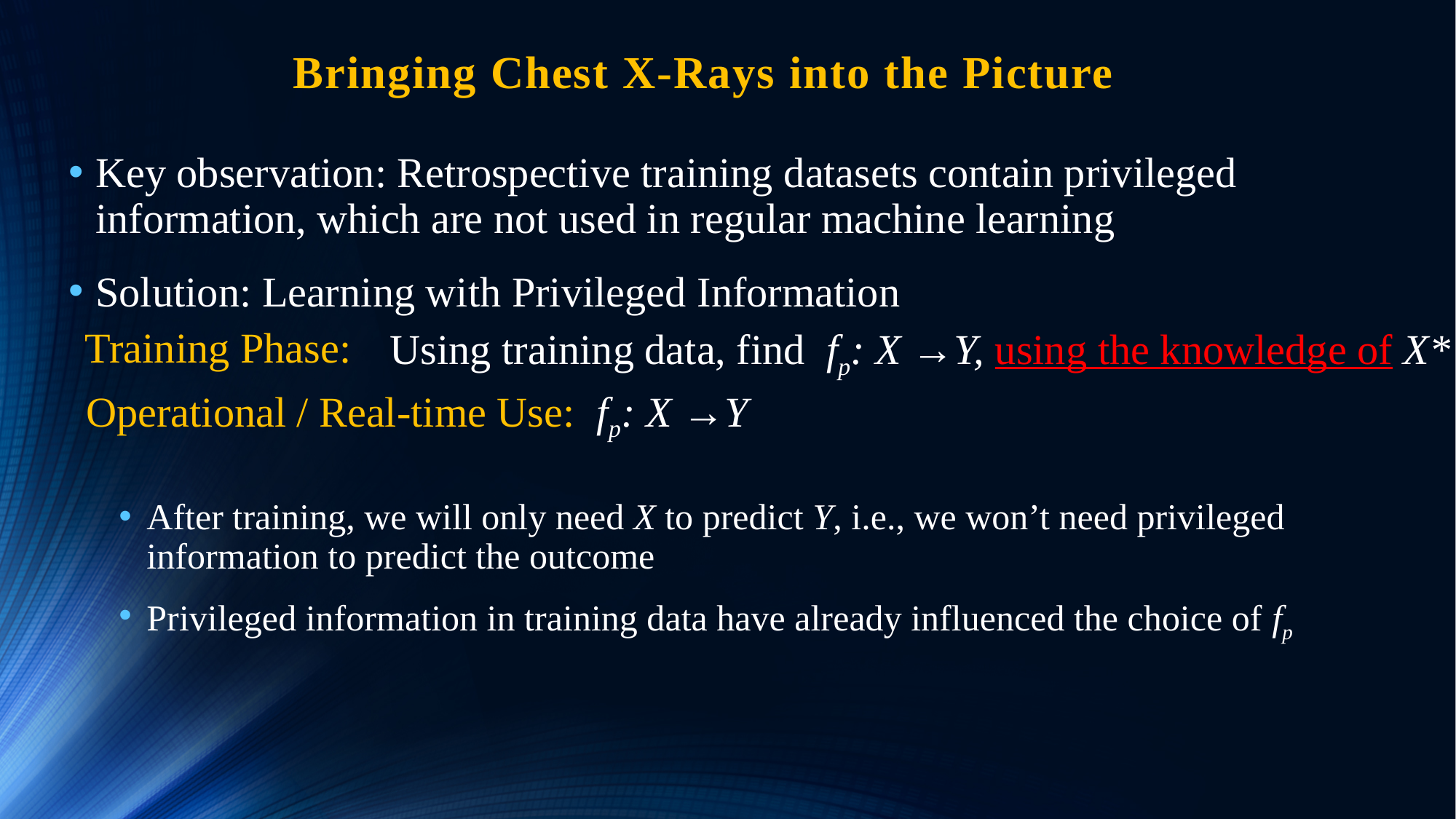

# Bringing Chest X-Rays into the Picture
Key observation: Retrospective training datasets contain privileged information, which are not used in regular machine learning
Solution: Learning with Privileged Information
Training Phase:
Using training data, find  fp: X →Y, using the knowledge of X*
Operational / Real-time Use:
fp: X →Y
After training, we will only need X to predict Y, i.e., we won’t need privileged information to predict the outcome
Privileged information in training data have already influenced the choice of fp